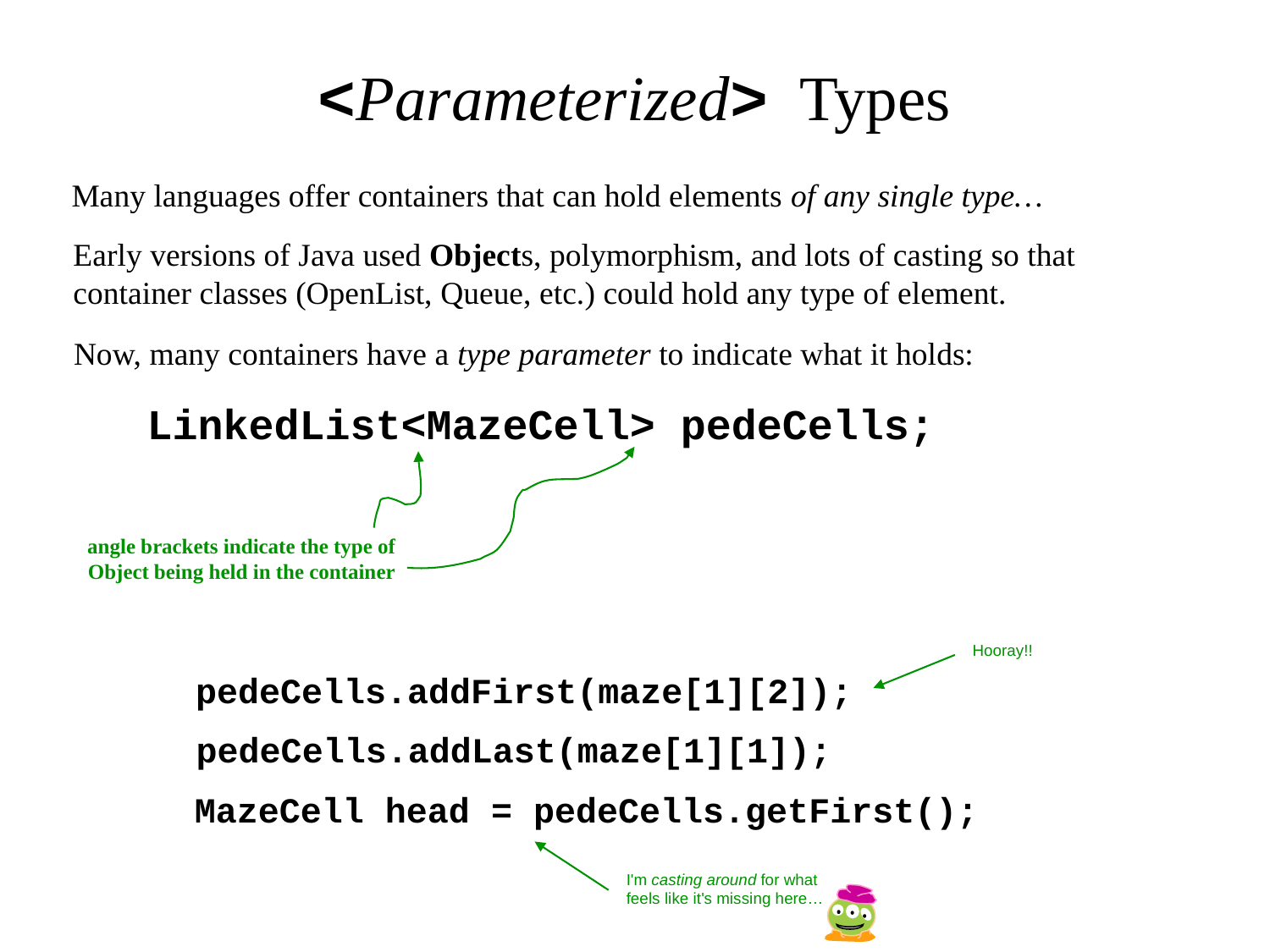

<Parameterized>  Types
Many languages offer containers that can hold elements of any single type…
Early versions of Java used Objects, polymorphism, and lots of casting so that container classes (OpenList, Queue, etc.) could hold any type of element.
Now, many containers have a type parameter to indicate what it holds:
LinkedList<MazeCell> pedeCells;

angle brackets indicate the type of Object being held in the container
Hooray!!

pedeCells.addFirst(maze[1][2]);
pedeCells.addLast(maze[1][1]);
MazeCell head = pedeCells.getFirst();

I'm casting around for what feels like it's missing here…